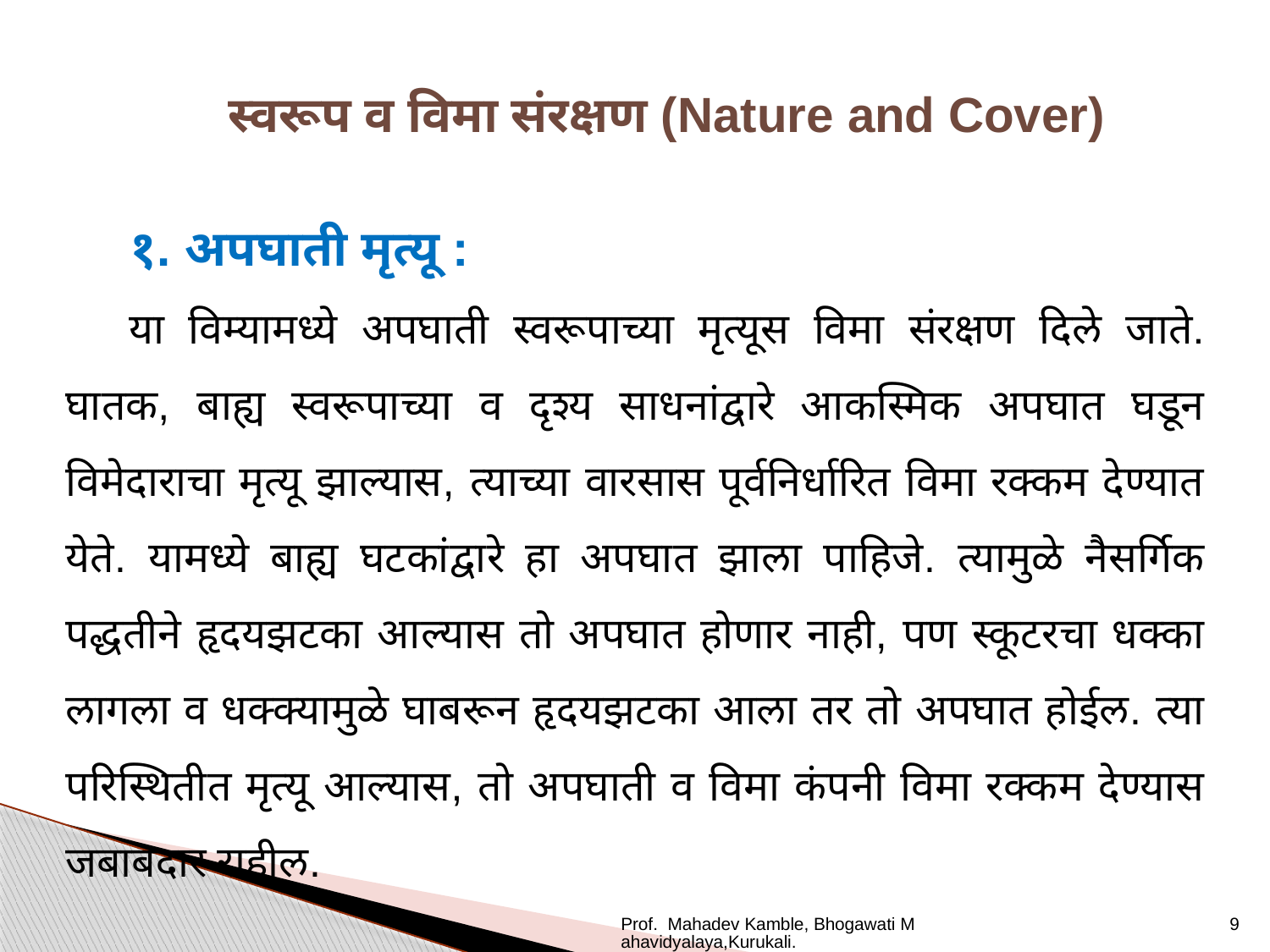

स्वरूप व विमा संरक्षण (Nature and Cover)

१. अपघाती मृत्यू :
या विम्यामध्ये अपघाती स्वरूपाच्या मृत्यूस विमा संरक्षण दिले जाते. घातक, बाह्य स्वरूपाच्या व दृश्य साधनांद्वारे आकस्मिक अपघात घडून विमेदाराचा मृत्यू झाल्यास, त्याच्या वारसास पूर्वनिर्धारित विमा रक्कम देण्यात येते. यामध्ये बाह्य घटकांद्वारे हा अपघात झाला पाहिजे. त्यामुळे नैसर्गिक पद्धतीने हृदयझटका आल्यास तो अपघात होणार नाही, पण स्कूटरचा धक्का लागला व धक्क्यामुळे घाबरून हृदयझटका आला तर तो अपघात होईल. त्या परिस्थितीत मृत्यू आल्यास, तो अपघाती व विमा कंपनी विमा रक्कम देण्यास जबाबदार राहील.
Prof.  Mahadev Kamble, Bhogawati Mahavidyalaya,Kurukali.
9